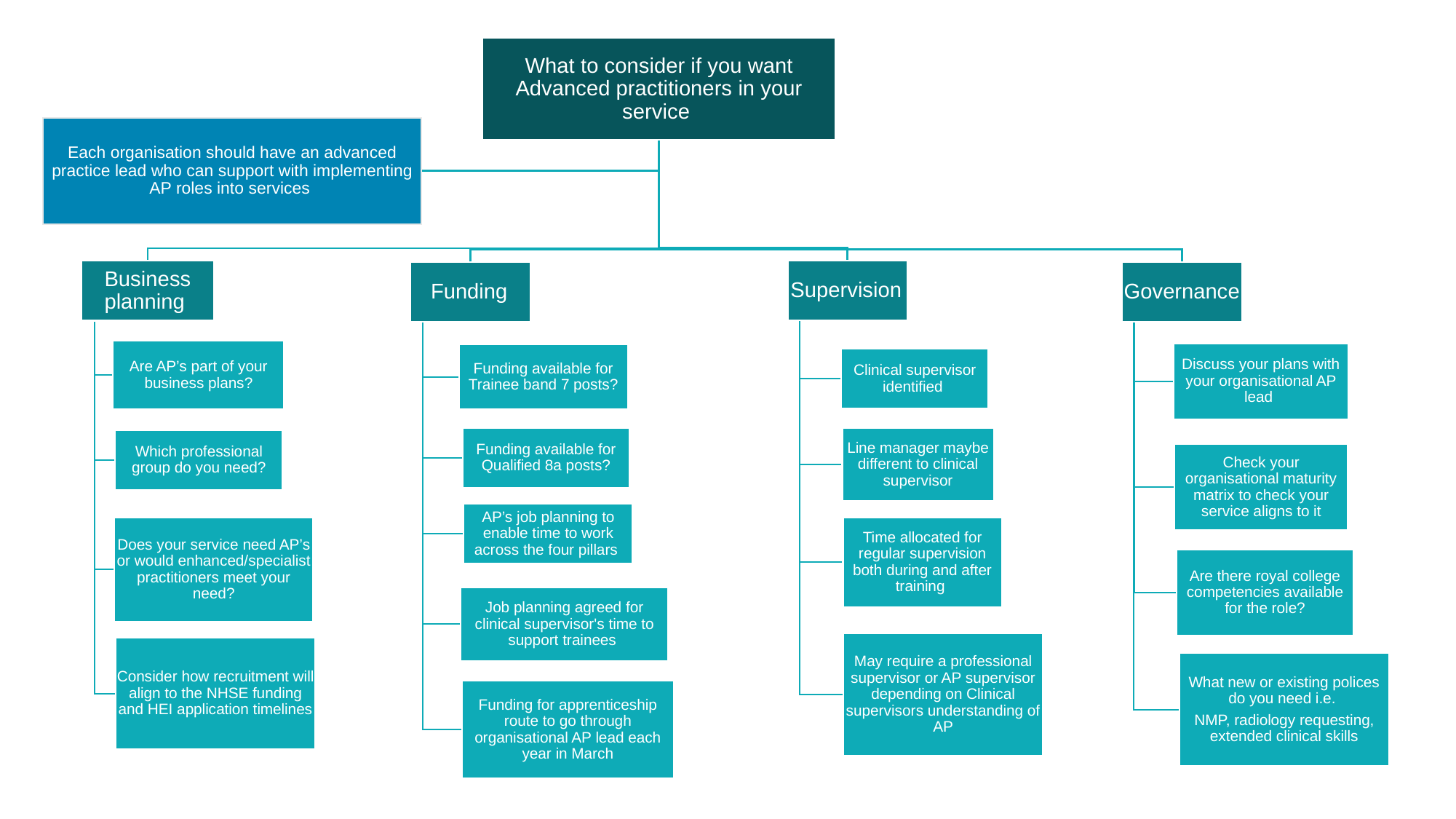

What to consider if you want Advanced practitioners in your service
Business planning
Are AP’s part of your business plans?
Which professional group do you need?
Does your service need AP’s or would enhanced/specialist practitioners meet your need?
Consider how recruitment will align to the NHSE funding and HEI application timelines
Funding
Funding available for Trainee band 7 posts?
Funding available for Qualified 8a posts?
AP’s job planning to enable time to work across the four pillars
Job planning agreed for clinical supervisor's time to support trainees
Funding for apprenticeship route to go through organisational AP lead each year in March
Supervision
Clinical supervisor identified
Line manager maybe different to clinical supervisor
Time allocated for regular supervision both during and after training
May require a professional supervisor or AP supervisor depending on Clinical supervisors understanding of AP
Governance
Discuss your plans with your organisational AP lead
Check your organisational maturity matrix to check your service aligns to it
Are there royal college competencies available for the role?
What new or existing polices do you need i.e.
NMP, radiology requesting, extended clinical skills
Each organisation should have an advanced practice lead who can support with implementing AP roles into services